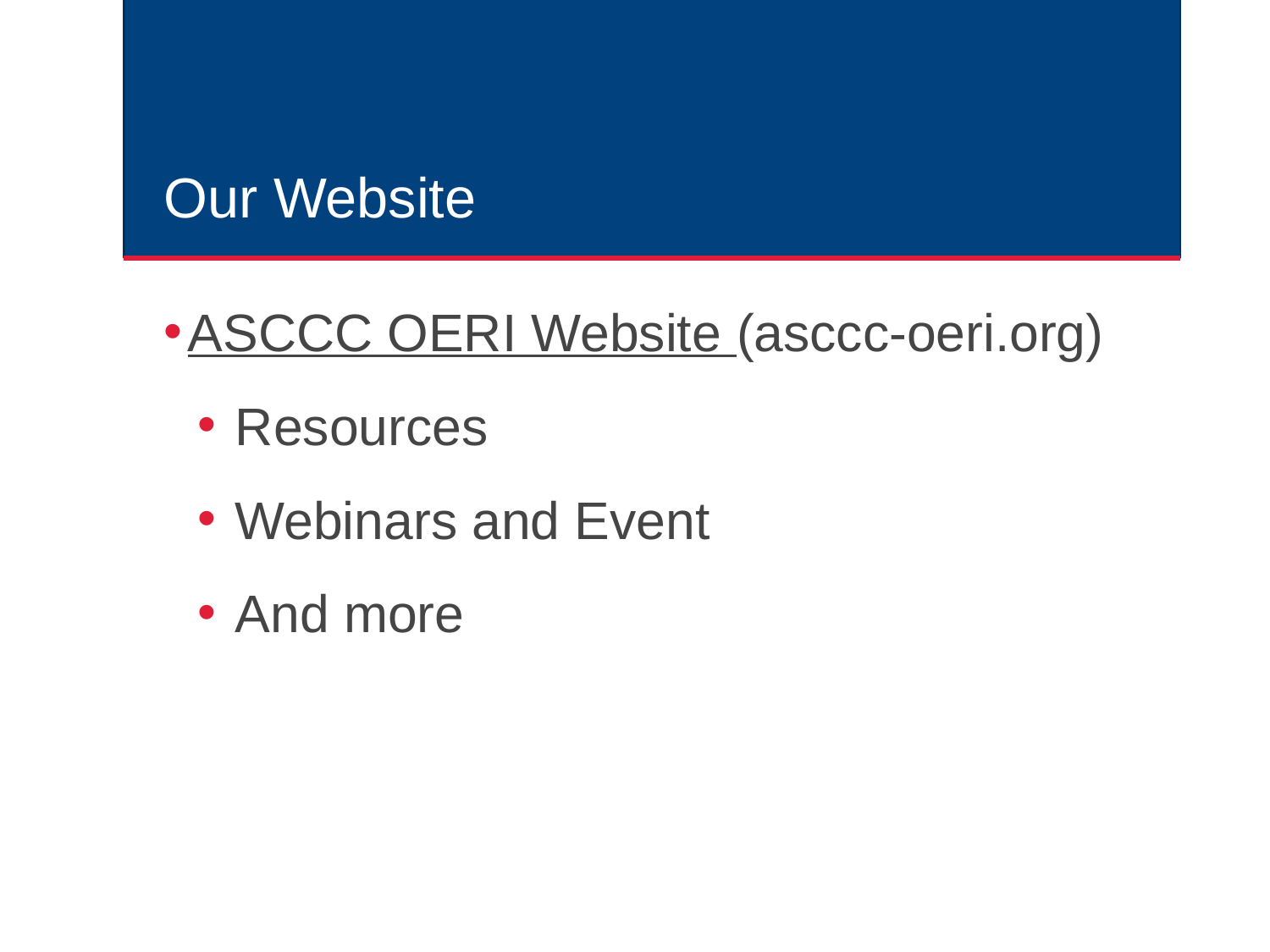

# Our Website
ASCCC OERI Website (asccc-oeri.org)
Resources
Webinars and Event
And more